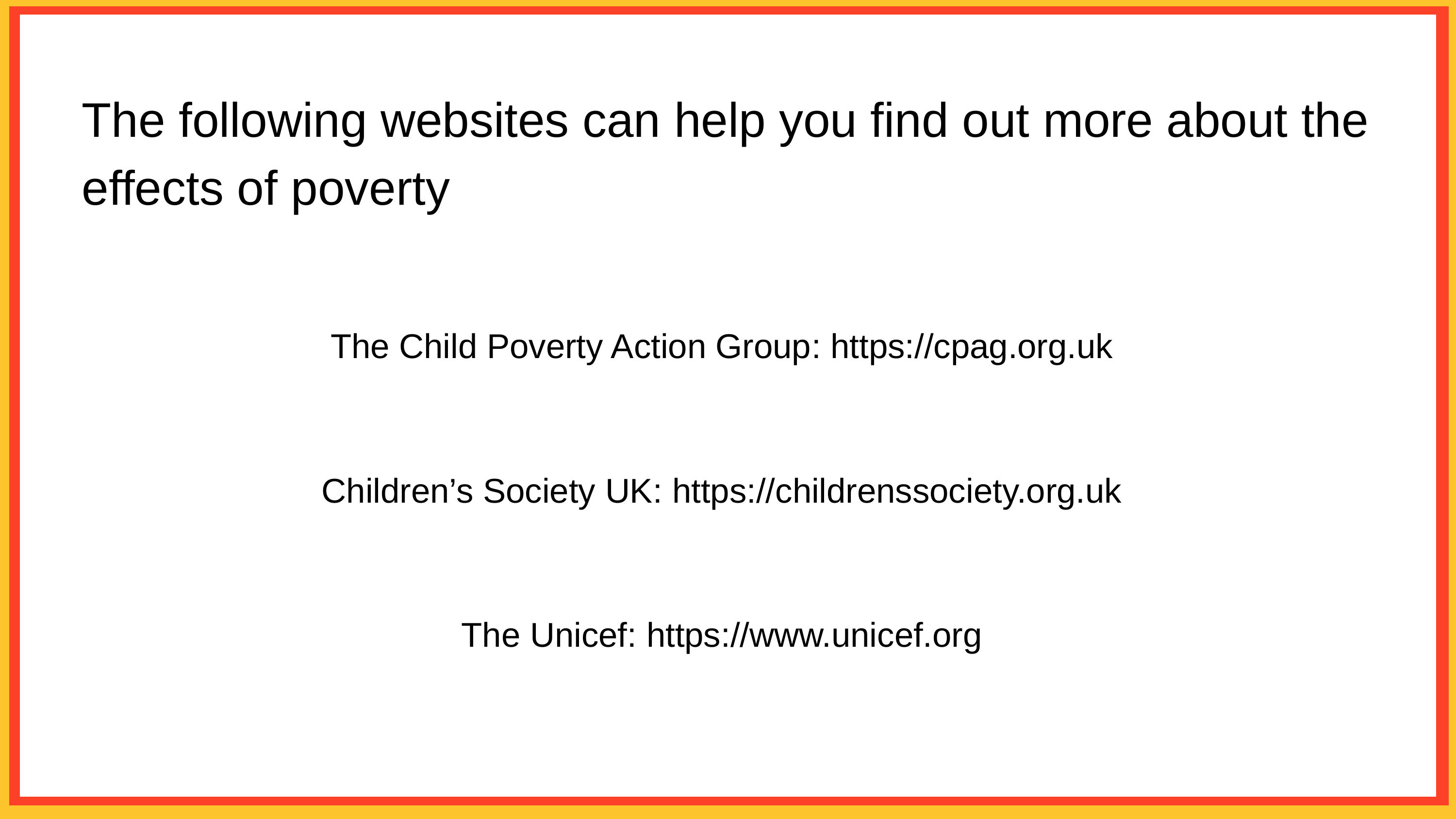

The following websites can help you find out more about the effects of poverty

The Child Poverty Action Group: https://cpag.org.uk

Children’s Society UK: https://childrenssociety.org.uk

The Unicef: https://www.unicef.org